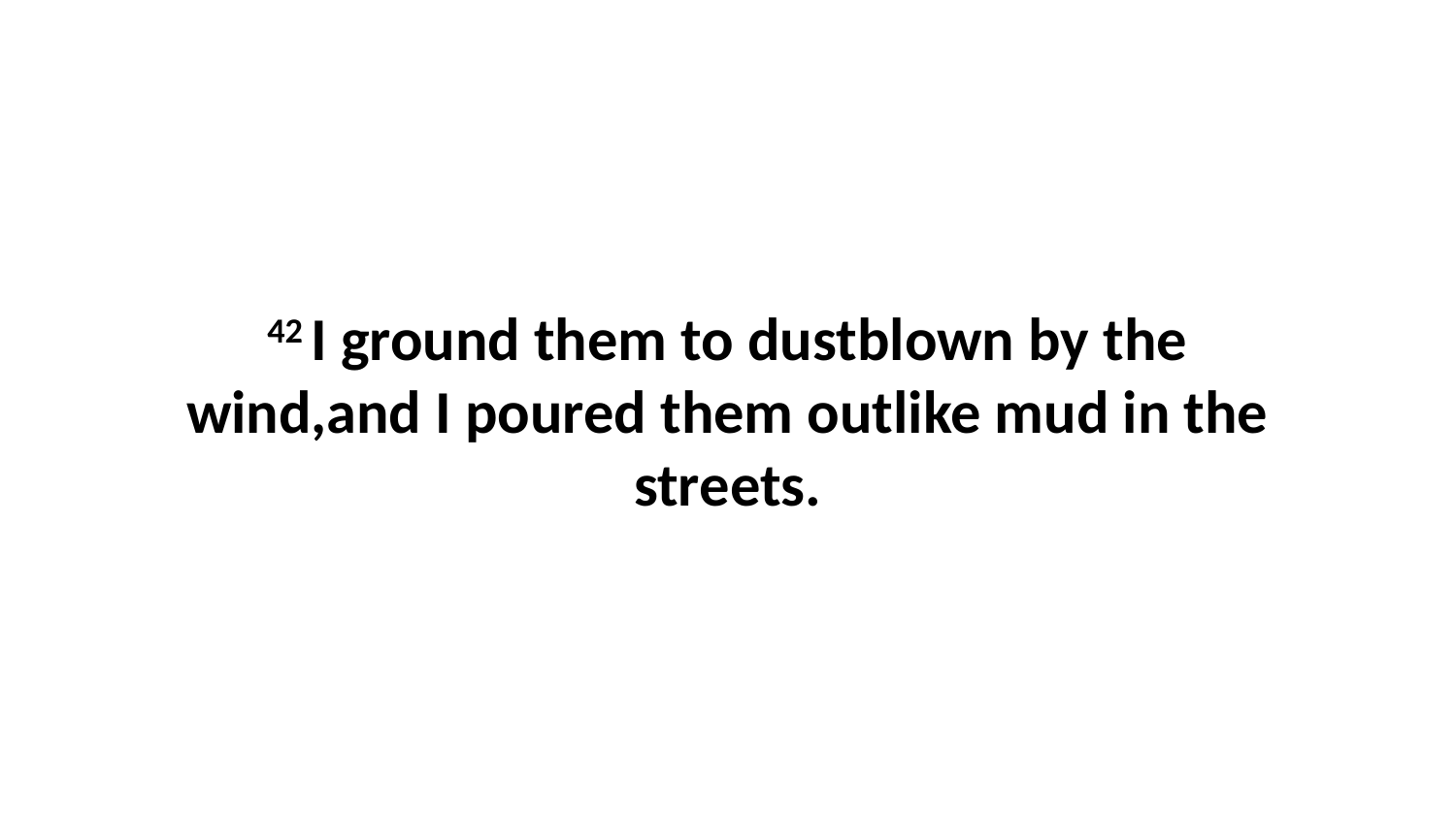

42 I ground them to dustblown by the wind,and I poured them outlike mud in the streets.